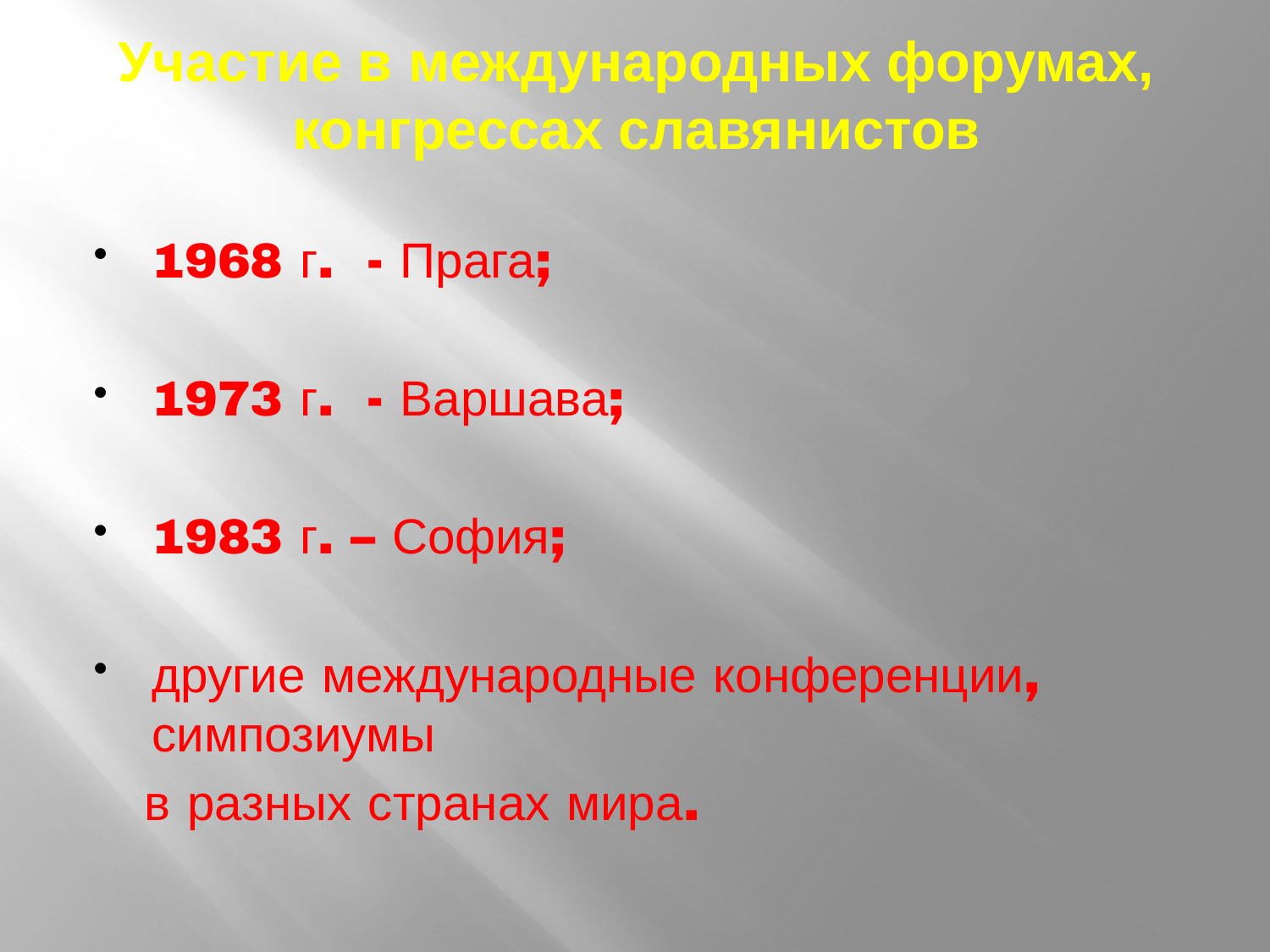

# Участие в международных форумах, конгрессах славянистов
1968 г.  - Прага;

1973 г.  - Варшава;

1983 г. – София;

другие международные конференции, симпозиумы
   в разных странах мира.